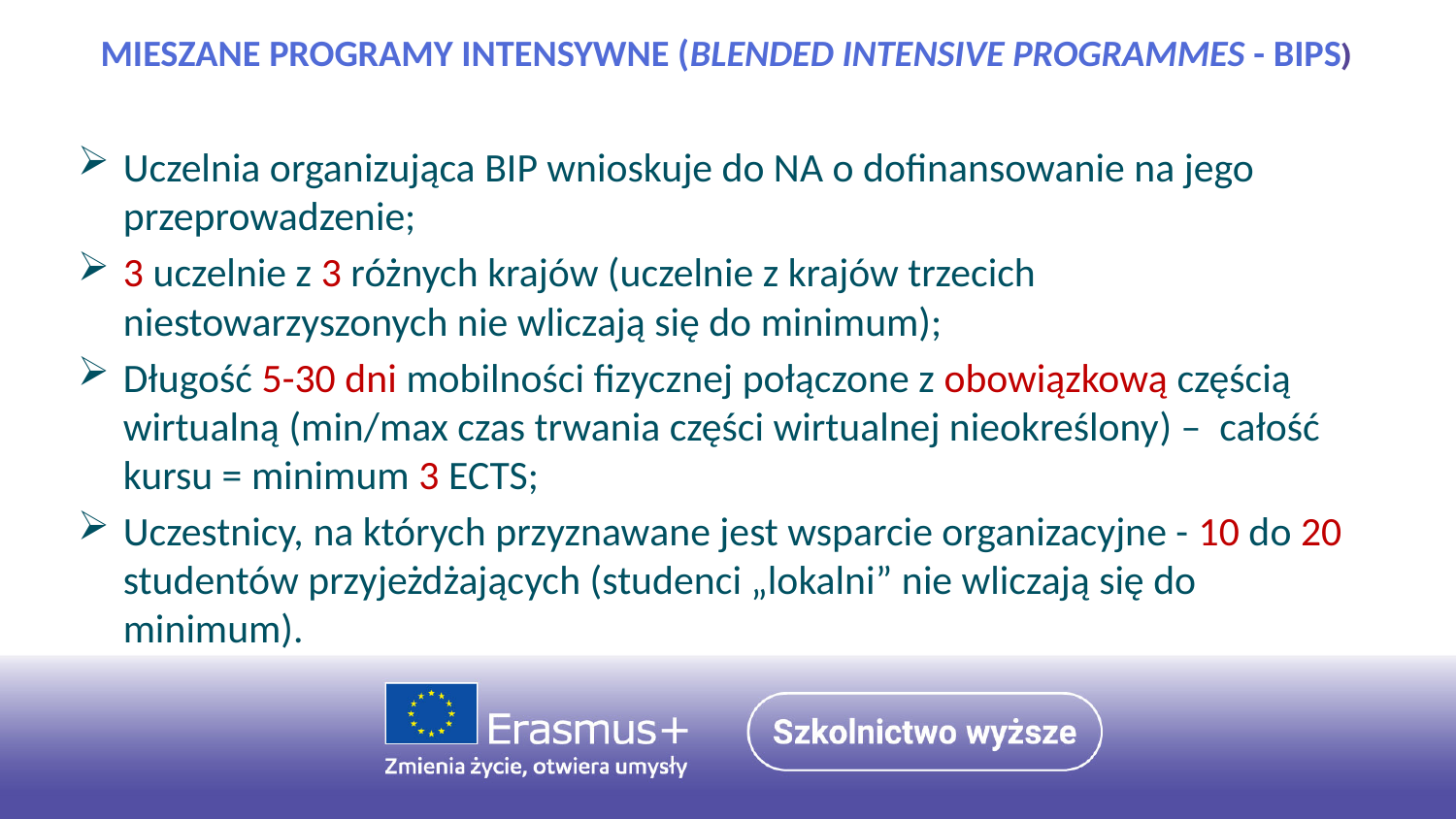

# MIESZANE Programy INTENSYWNE (Blended intensive programmes - BIPs)
Uczelnia organizująca BIP wnioskuje do NA o dofinansowanie na jego przeprowadzenie;
3 uczelnie z 3 różnych krajów (uczelnie z krajów trzecich niestowarzyszonych nie wliczają się do minimum);
Długość 5-30 dni mobilności fizycznej połączone z obowiązkową częścią wirtualną (min/max czas trwania części wirtualnej nieokreślony) –  całość kursu = minimum 3 ECTS;
Uczestnicy, na których przyznawane jest wsparcie organizacyjne - 10 do 20 studentów przyjeżdżających (studenci „lokalni” nie wliczają się do minimum).